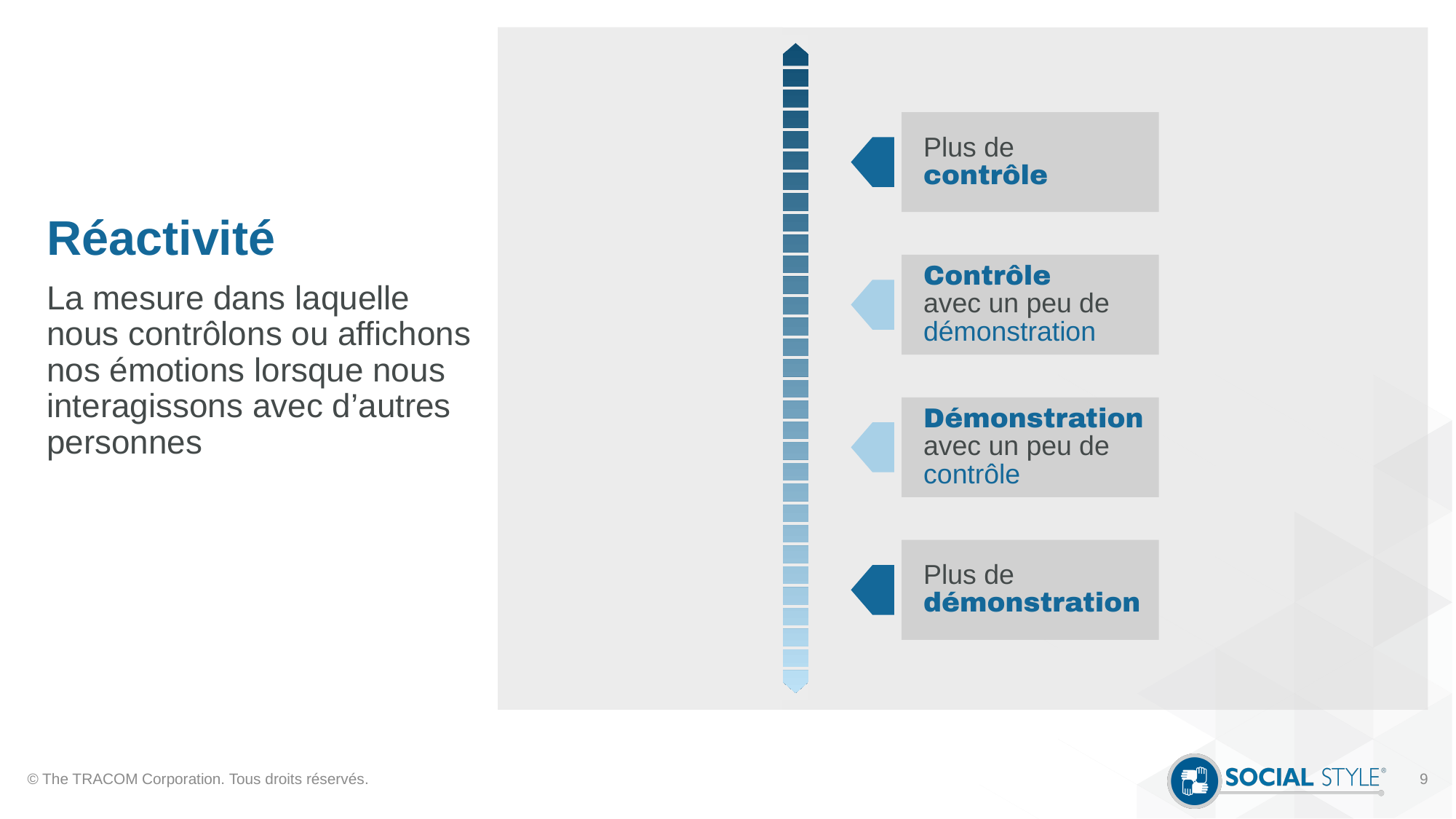

# Réactivité

Plus de
contrôle

Contrôle
avec un peu de démonstration

La mesure dans laquelle nous contrôlons ou affichons nos émotions lorsque nous interagissons avec d’autres personnes

Démonstration avec un peu de contrôle

Plus de démonstration

© The TRACOM Corporation. Tous droits réservés.
9